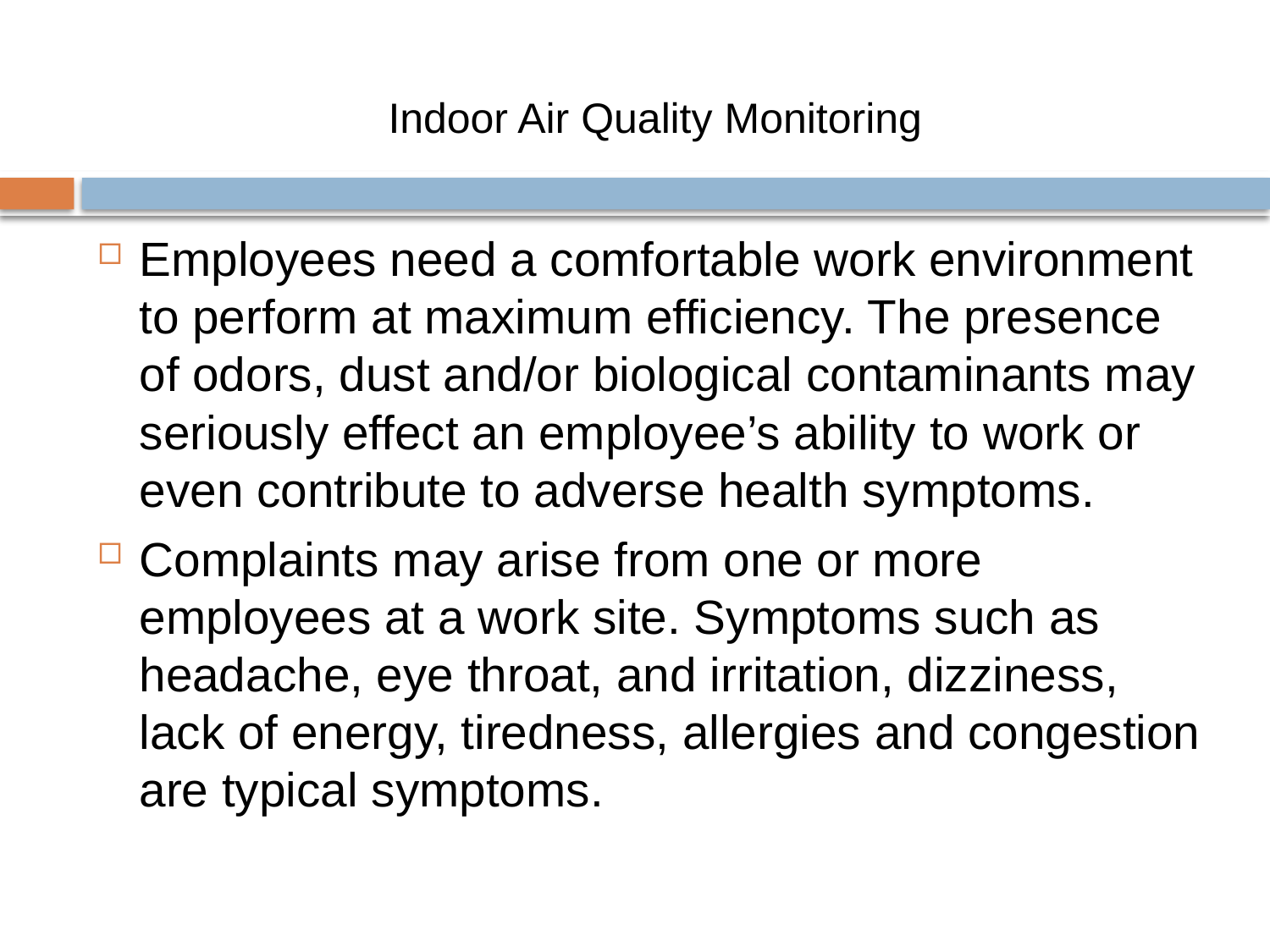

Indoor Air Quality Monitoring
Employees need a comfortable work environment to perform at maximum efficiency. The presence of odors, dust and/or biological contaminants may seriously effect an employee’s ability to work or even contribute to adverse health symptoms.
Complaints may arise from one or more employees at a work site. Symptoms such as headache, eye throat, and irritation, dizziness, lack of energy, tiredness, allergies and congestion are typical symptoms.